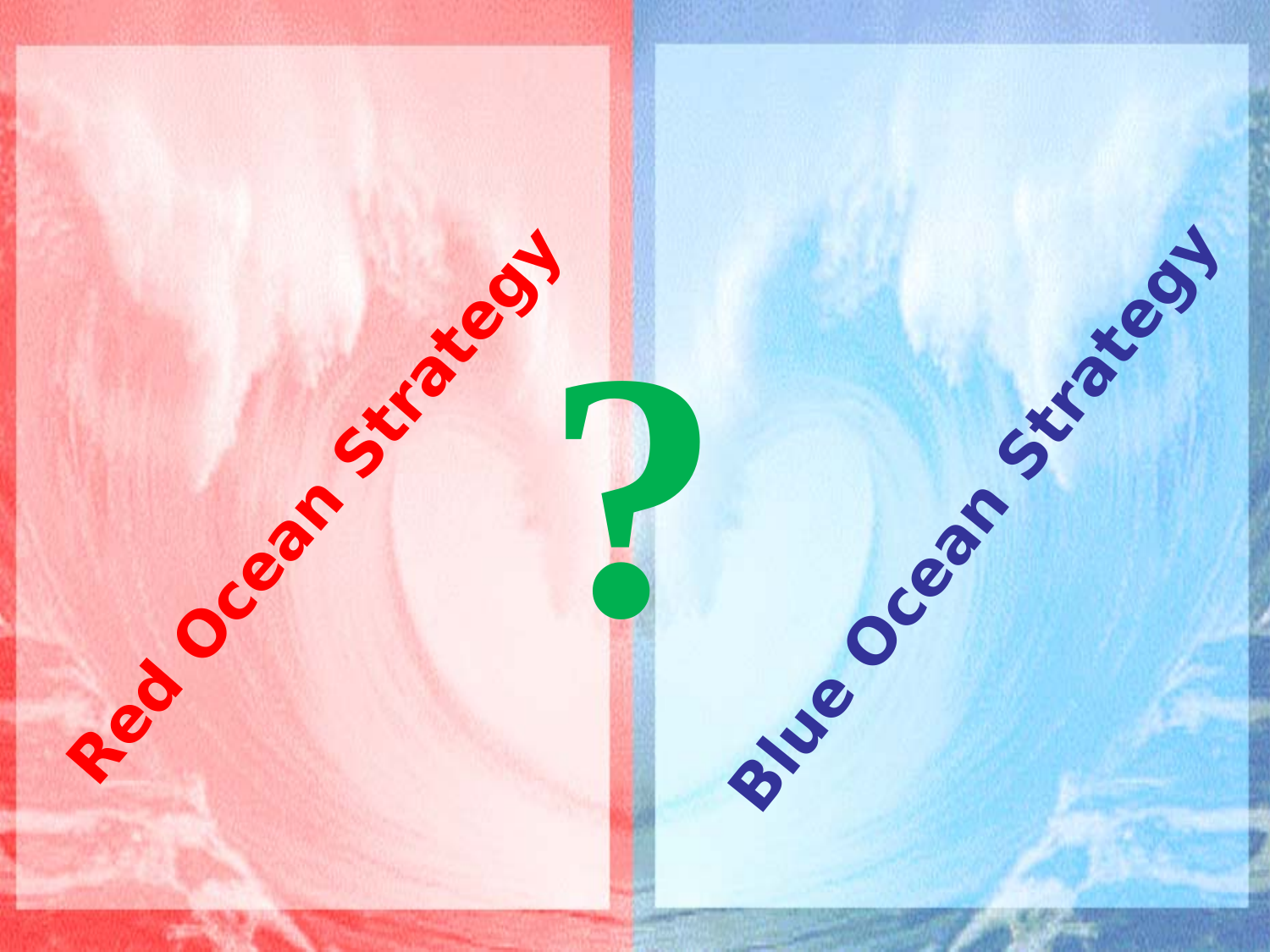

?
Red Ocean Strategy
Blue Ocean Strategy